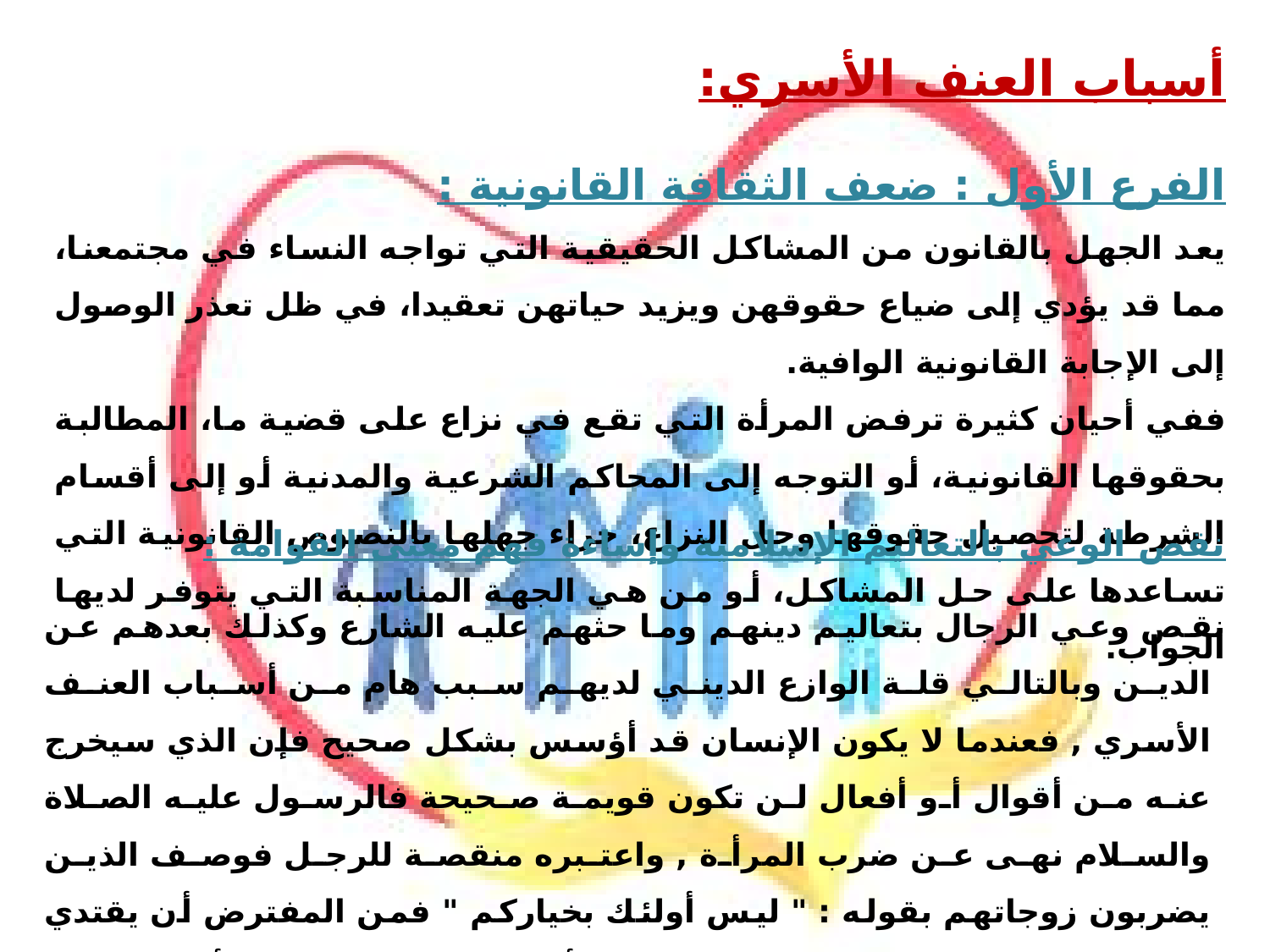

أسباب العنف الأسري:

الفرع الأول : ضعف الثقافة القانونية :
يعد الجهل بالقانون من المشاكل الحقيقية التي تواجه النساء في مجتمعنا، مما قد يؤدي إلى ضياع حقوقهن ويزيد حياتهن تعقيدا، في ظل تعذر الوصول إلى الإجابة القانونية الوافية.
ففي أحيان كثيرة ترفض المرأة التي تقع في نزاع على قضية ما، المطالبة بحقوقها القانونية، أو التوجه إلى المحاكم الشرعية والمدنية أو إلى أقسام الشرطة لتحصيل حقوقها وحل النزاع، جراء جهلها بالنصوص القانونية التي تساعدها على حل المشاكل، أو من هي الجهة المناسبة التي يتوفر لديها الجواب.
نقص الوعي بالتعاليم الإسلامية وإساءة فهم معنى القوامة :

نقص وعي الرجال بتعاليم دينهم وما حثهم عليه الشارع وكذلك بعدهم عن الدين وبالتالي قلة الوازع الديني لديهم سبب هام من أسباب العنف الأسري , فعندما لا يكون الإنسان قد أؤسس بشكل صحيح فإن الذي سيخرج عنه من أقوال أو أفعال لن تكون قويمة صحيحة فالرسول عليه الصلاة والسلام نهى عن ضرب المرأة , واعتبره منقصة للرجل فوصف الذين يضربون زوجاتهم بقوله : " ليس أولئك بخياركم " فمن المفترض أن يقتدي جميع الرجال بخير الخلق الذي لم يرد عنه أنه ضرب إحدى زوجاته أو خدمه